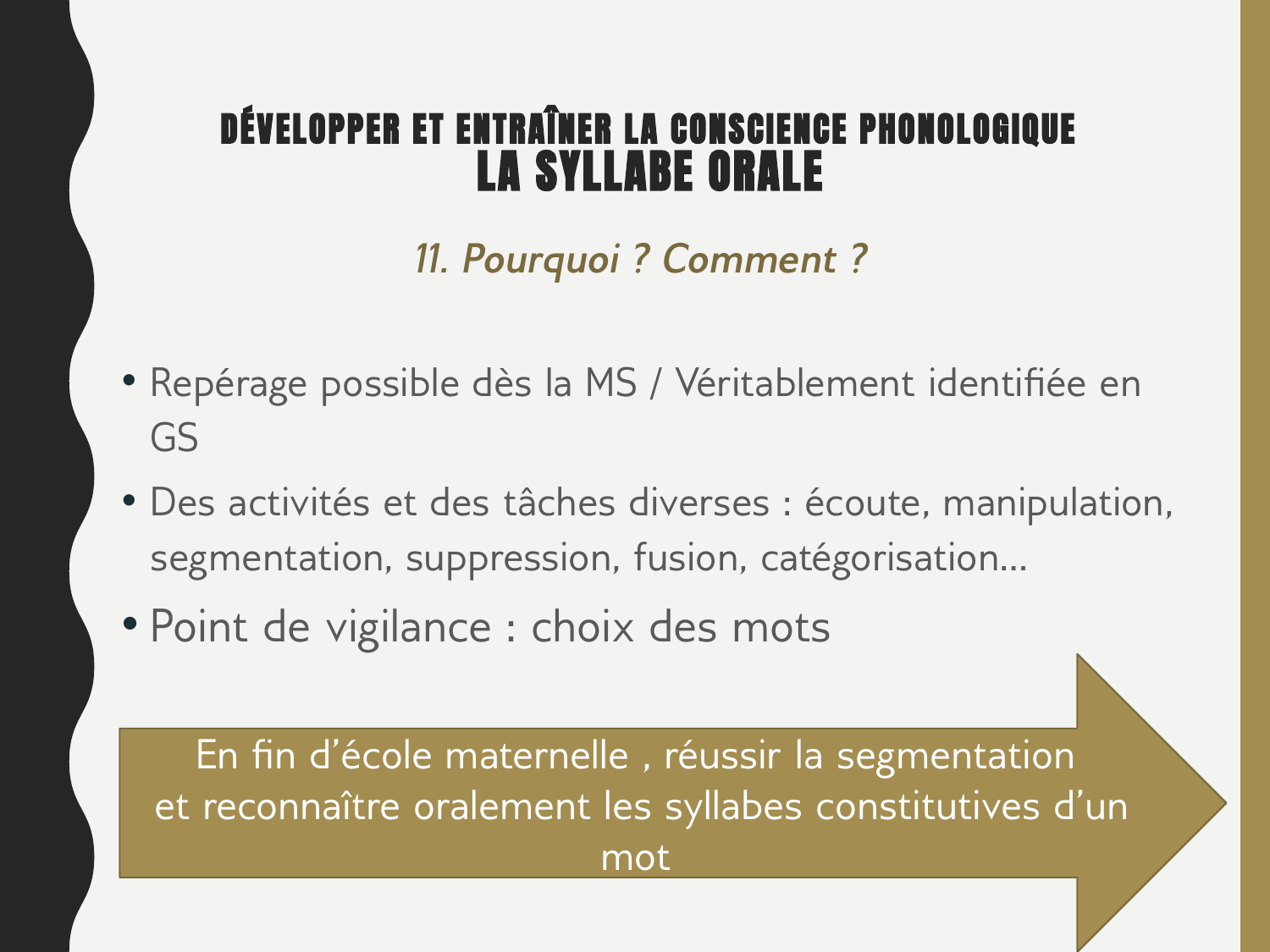

# Développer et entraîner la conscience phonologique LA SYLLABE ORALE
11. Pourquoi ? Comment ?

Repérage possible dès la MS / Véritablement identifiée en GS
Des activités et des tâches diverses : écoute, manipulation, segmentation, suppression, fusion, catégorisation…
Point de vigilance : choix des mots
En fin d’école maternelle , réussir la segmentation
 et reconnaître oralement les syllabes constitutives d’un mot